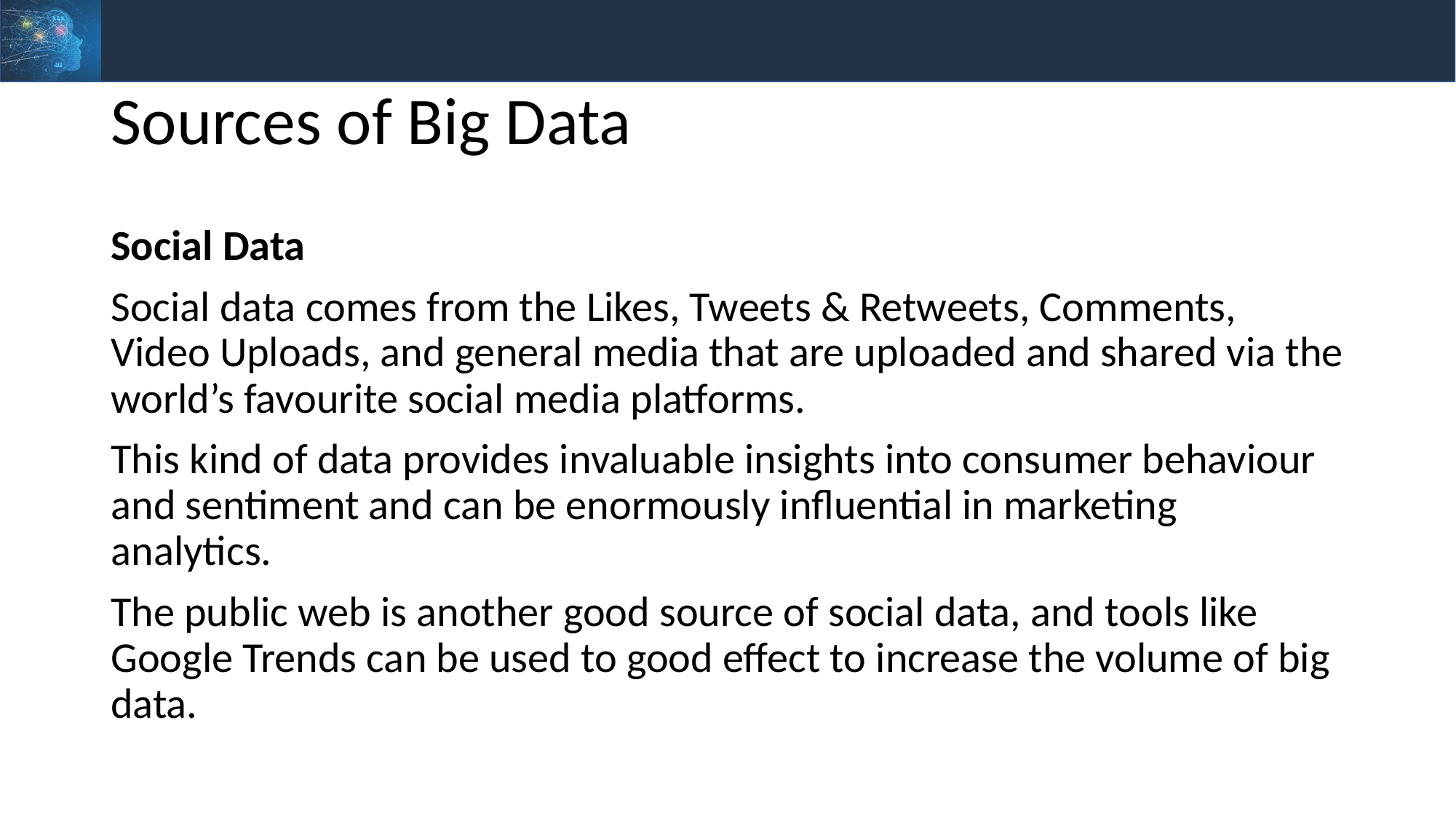

# Sources of Big Data
Social Data
Social data comes from the Likes, Tweets & Retweets, Comments, Video Uploads, and general media that are uploaded and shared via the world’s favourite social media platforms.
This kind of data provides invaluable insights into consumer behaviour and sentiment and can be enormously influential in marketing analytics.
The public web is another good source of social data, and tools like Google Trends can be used to good effect to increase the volume of big data.